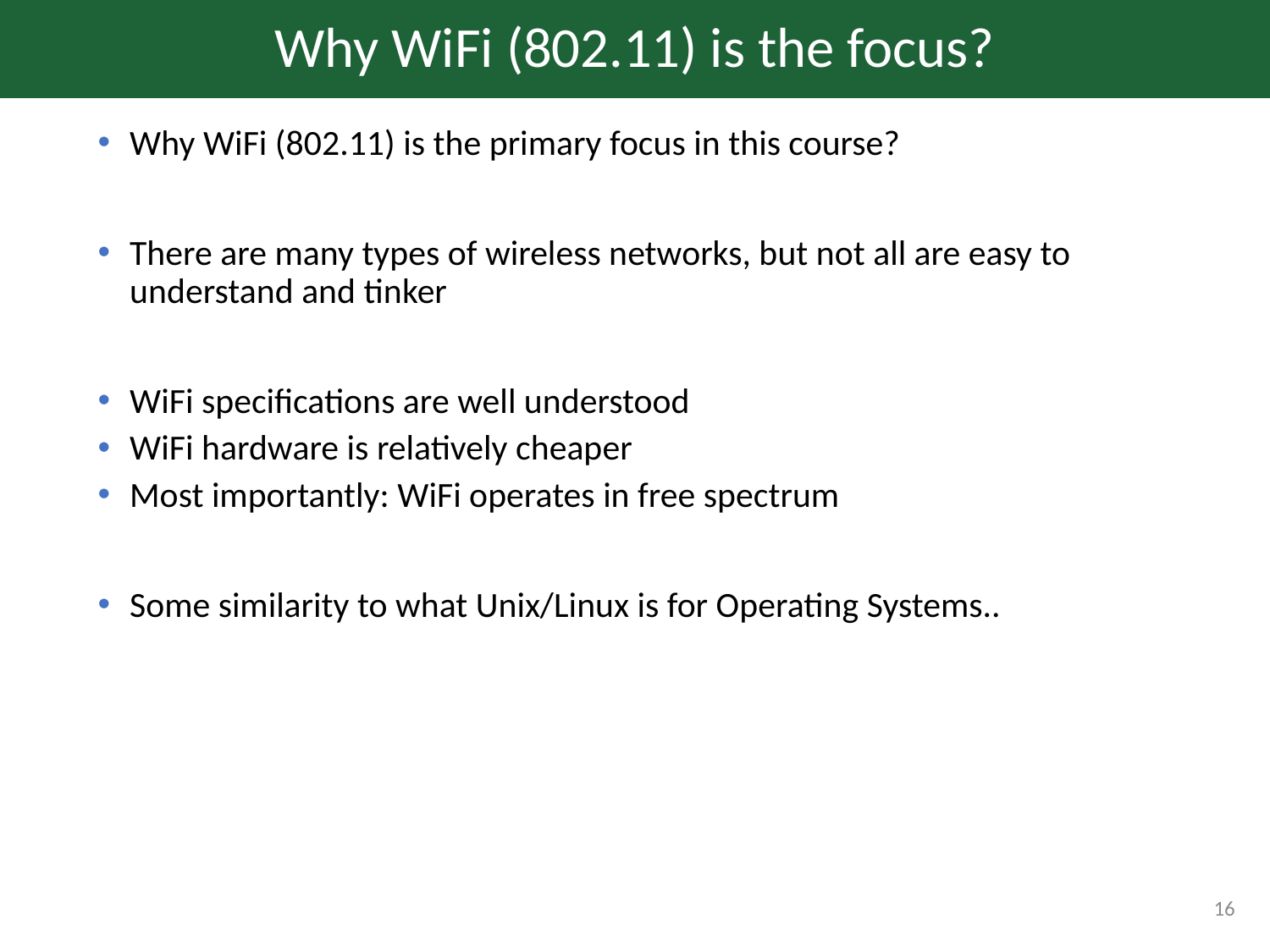

# Why WiFi (802.11) is the focus?
Why WiFi (802.11) is the primary focus in this course?

There are many types of wireless networks, but not all are easy to understand and tinker

WiFi specifications are well understood
WiFi hardware is relatively cheaper
Most importantly: WiFi operates in free spectrum

Some similarity to what Unix/Linux is for Operating Systems..

16